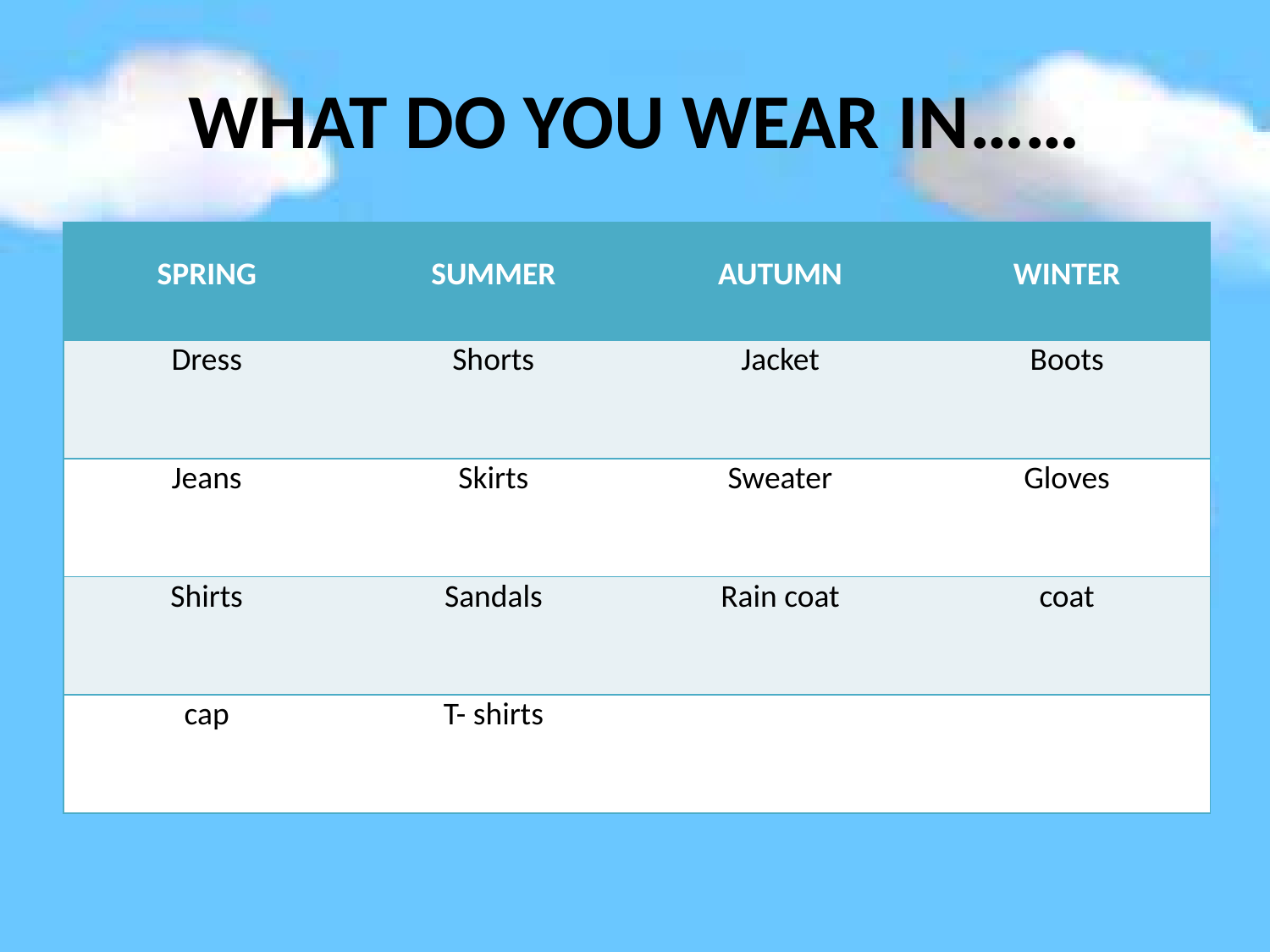

# WHAT DO YOU WEAR IN……
| SPRING | SUMMER | AUTUMN | WINTER |
| --- | --- | --- | --- |
| Dress | Shorts | Jacket | Boots |
| Jeans | Skirts | Sweater | Gloves |
| Shirts | Sandals | Rain coat | coat |
| cap | T- shirts |  |  |